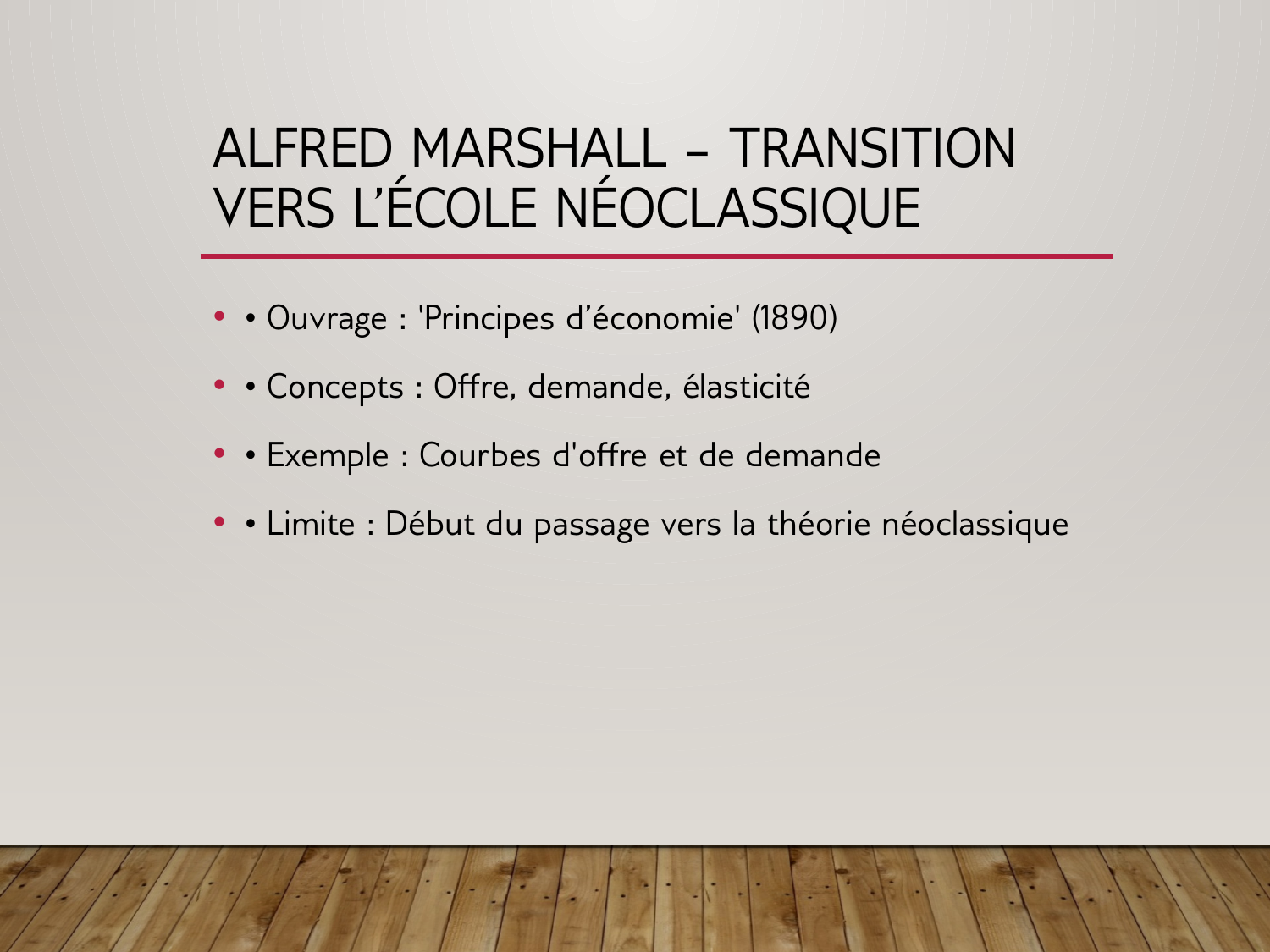

# Alfred Marshall – Transition vers l’École néoclassique
• Ouvrage : 'Principes d’économie' (1890)
• Concepts : Offre, demande, élasticité
• Exemple : Courbes d'offre et de demande
• Limite : Début du passage vers la théorie néoclassique